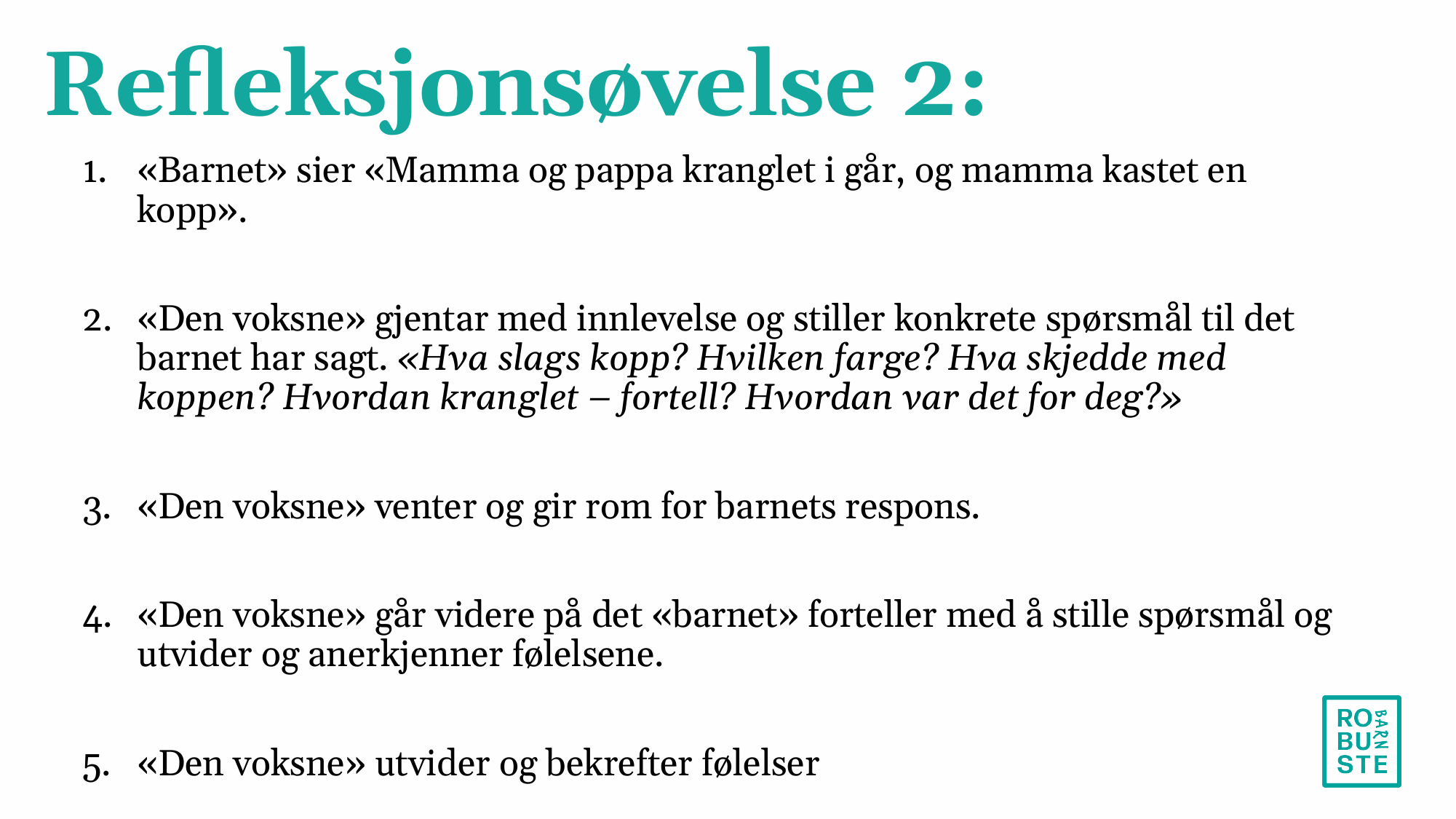

# Refleksjonsøvelse 2:
«Barnet» sier «Mamma og pappa kranglet i går, og mamma kastet en kopp».

«Den voksne» gjentar med innlevelse og stiller konkrete spørsmål til det barnet har sagt. «Hva slags kopp? Hvilken farge? Hva skjedde med koppen? Hvordan kranglet – fortell? Hvordan var det for deg?»

«Den voksne» venter og gir rom for barnets respons.

«Den voksne» går videre på det «barnet» forteller med å stille spørsmål og utvider og anerkjenner følelsene.

«Den voksne» utvider og bekrefter følelser